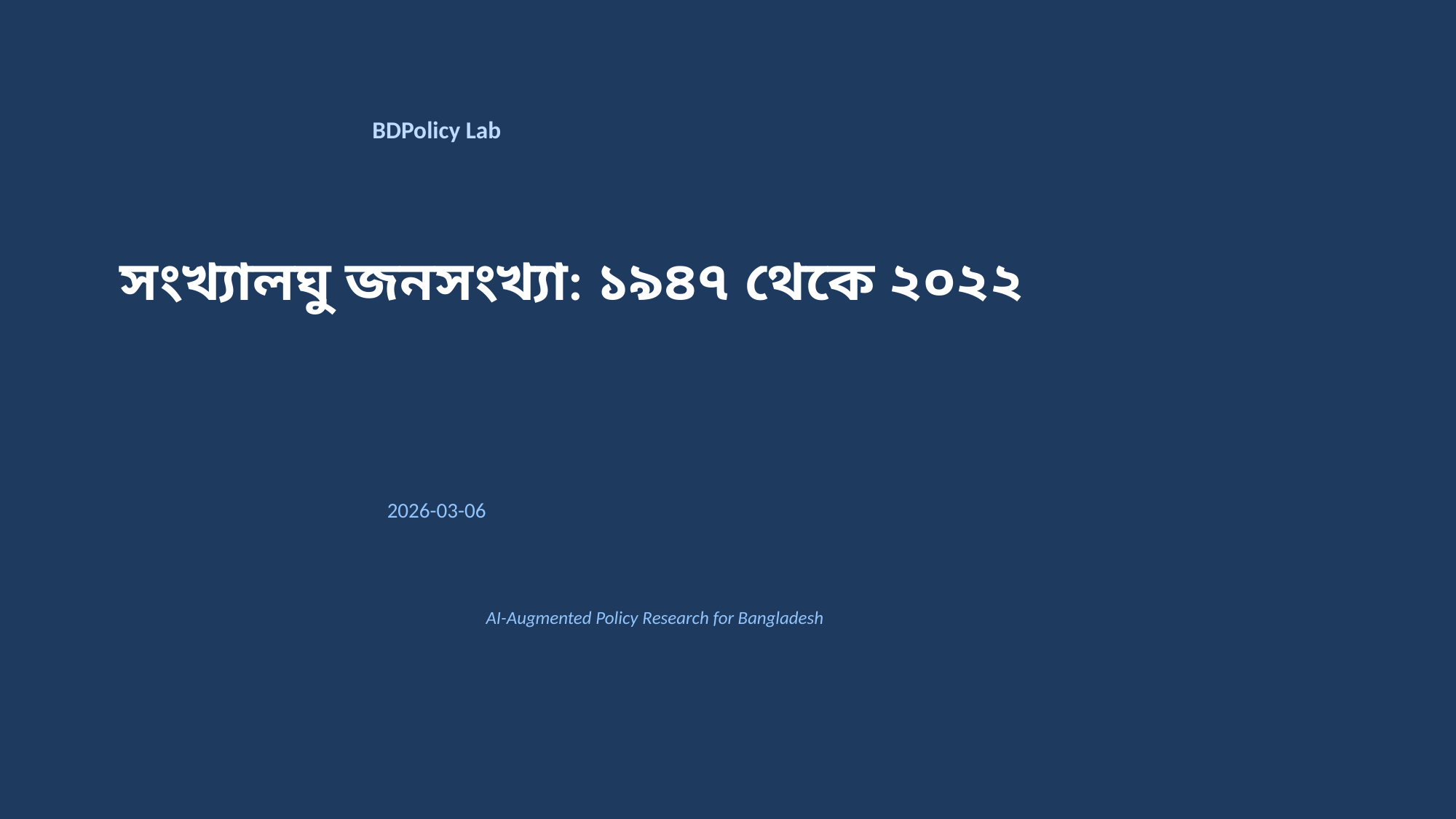

BDPolicy Lab
সংখ্যালঘু জনসংখ্যা: ১৯৪৭ থেকে ২০২২
2026-03-06
AI-Augmented Policy Research for Bangladesh